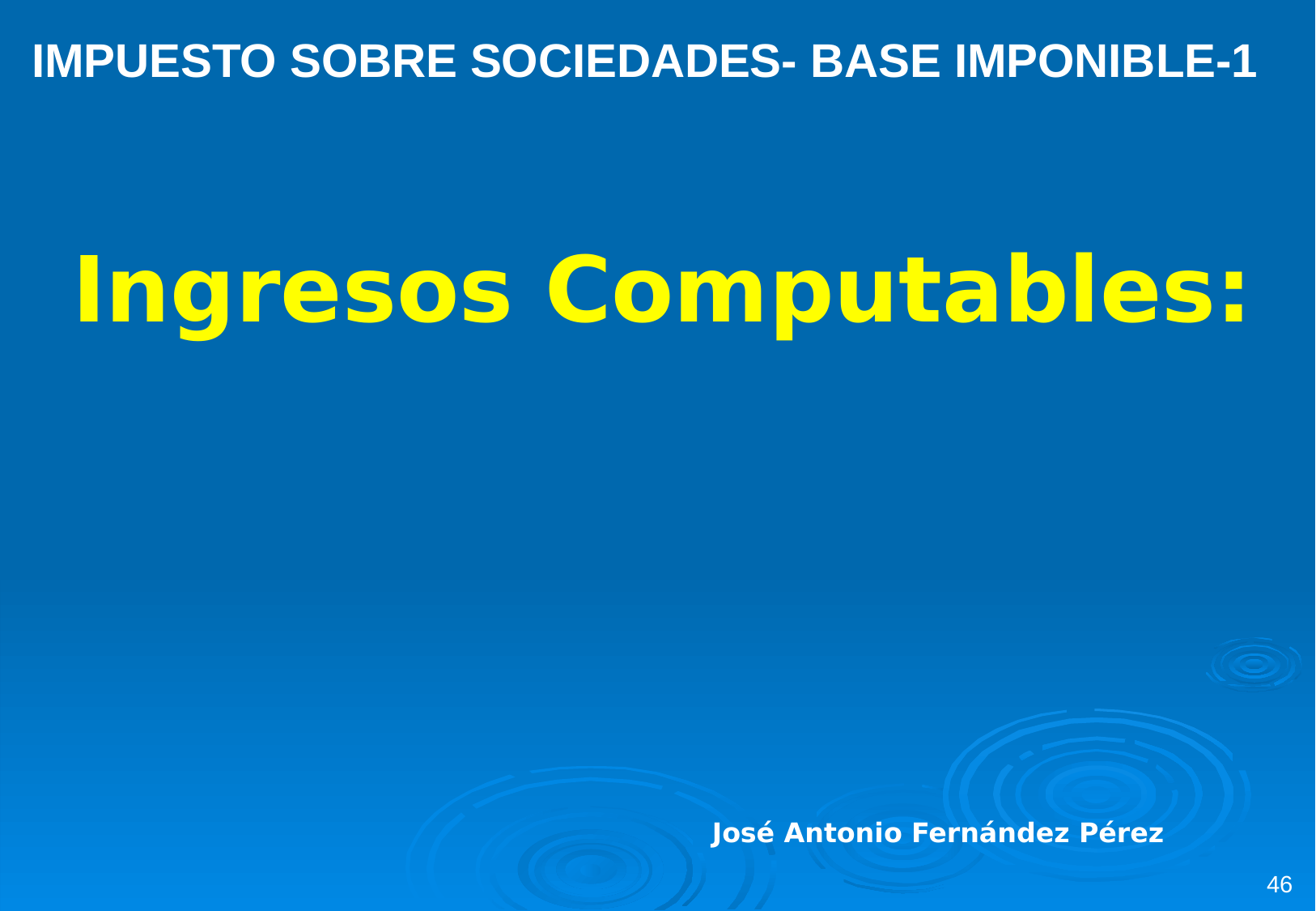

IMPUESTO SOBRE SOCIEDADES- BASE IMPONIBLE-1
Ingresos Computables:

José Antonio Fernández Pérez
46